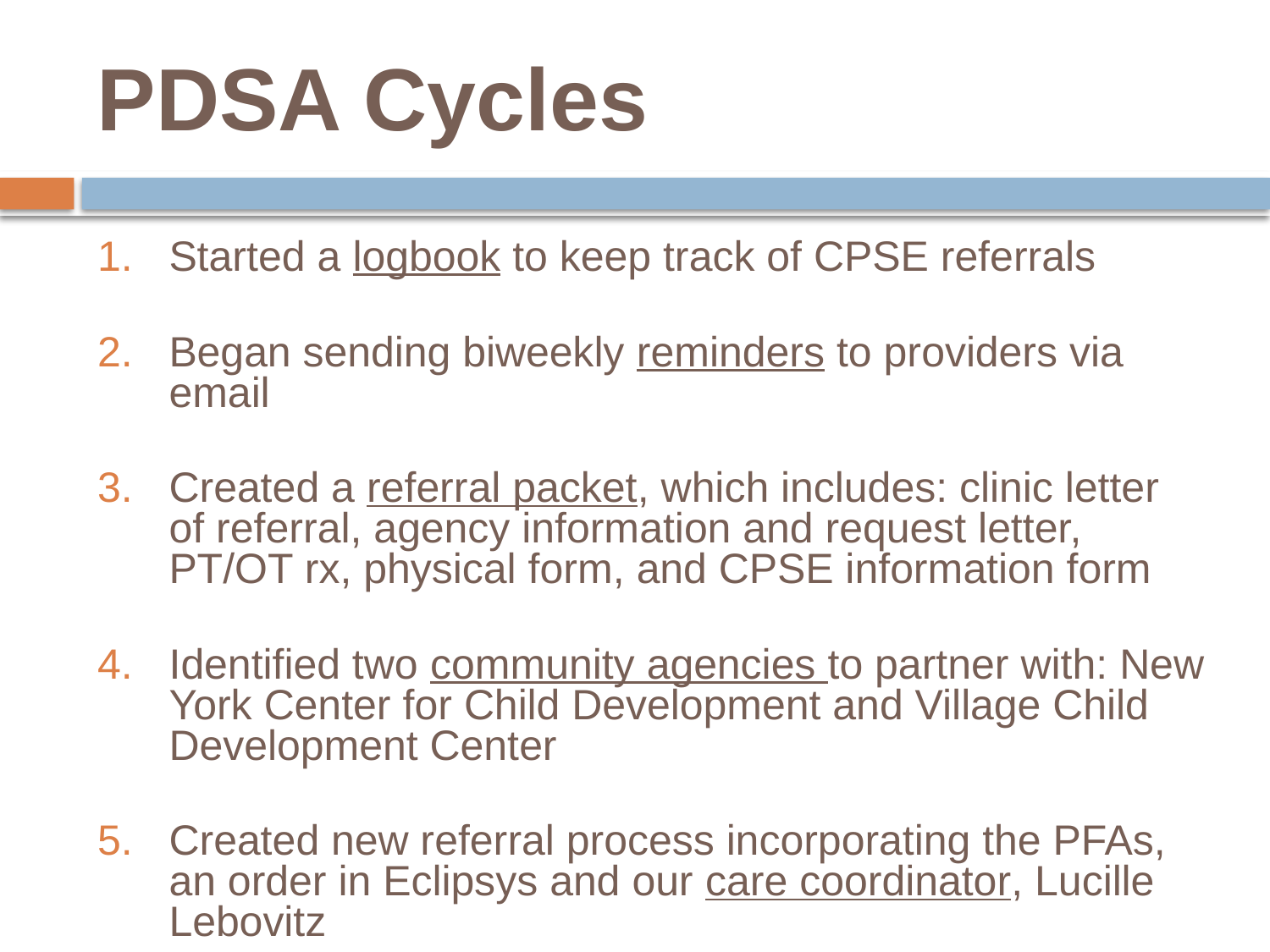

# PDSA Cycles
Started a logbook to keep track of CPSE referrals

Began sending biweekly reminders to providers via email

Created a referral packet, which includes: clinic letter of referral, agency information and request letter, PT/OT rx, physical form, and CPSE information form

Identified two community agencies to partner with: New York Center for Child Development and Village Child Development Center

Created new referral process incorporating the PFAs, an order in Eclipsys and our care coordinator, Lucille Lebovitz